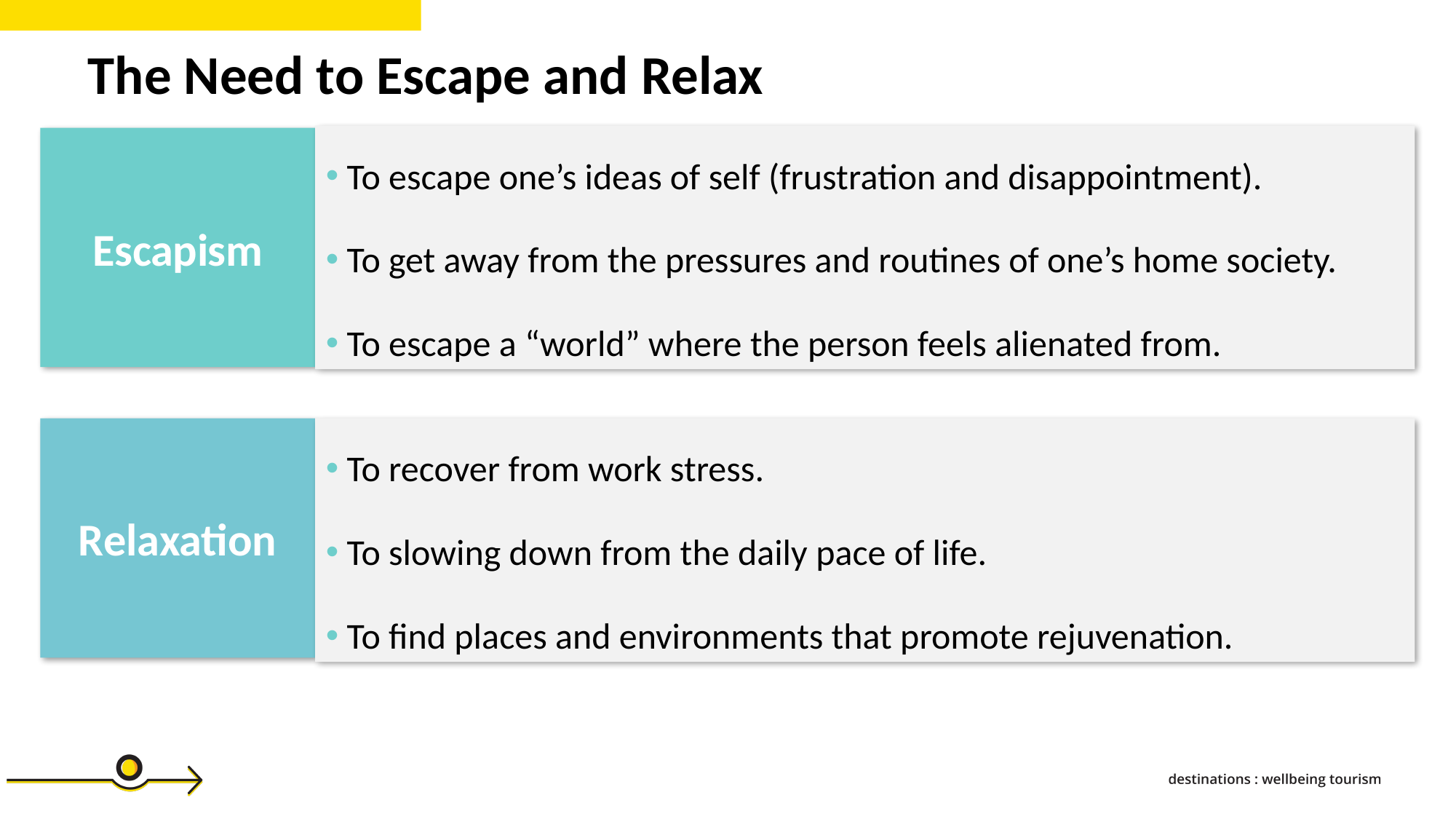

The Need to Escape and Relax
 To escape one’s ideas of self (frustration and disappointment).
 To get away from the pressures and routines of one’s home society.
 To escape a “world” where the person feels alienated from.
Escapism
Relaxation
 To recover from work stress.
 To slowing down from the daily pace of life.
 To find places and environments that promote rejuvenation.